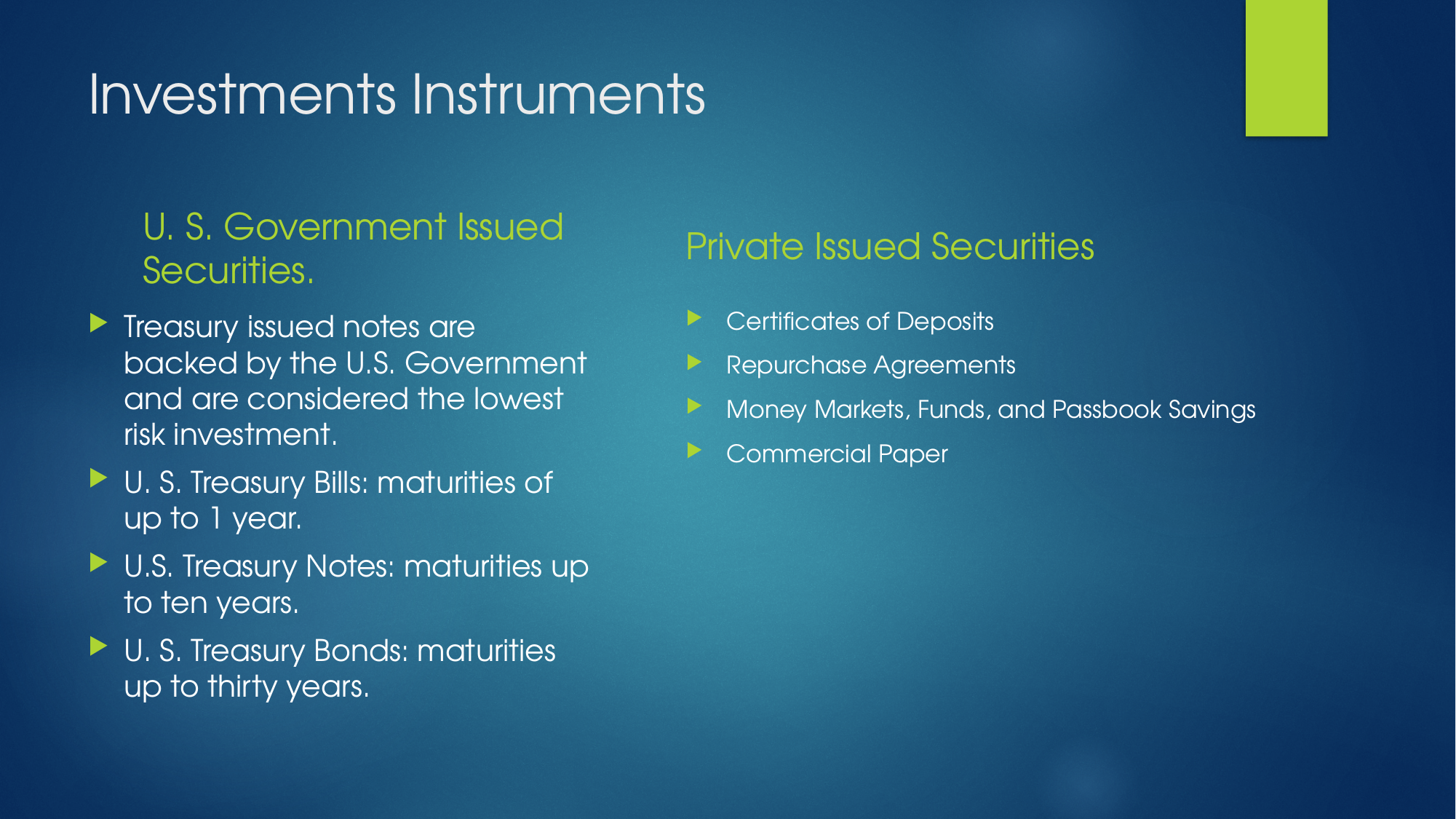

# Investments Instruments
Private Issued Securities
U. S. Government Issued Securities.
Certificates of Deposits
Repurchase Agreements
Money Markets, Funds, and Passbook Savings
Commercial Paper
Treasury issued notes are backed by the U.S. Government and are considered the lowest risk investment.
U. S. Treasury Bills: maturities of up to 1 year.
U.S. Treasury Notes: maturities up to ten years.
U. S. Treasury Bonds: maturities up to thirty years.